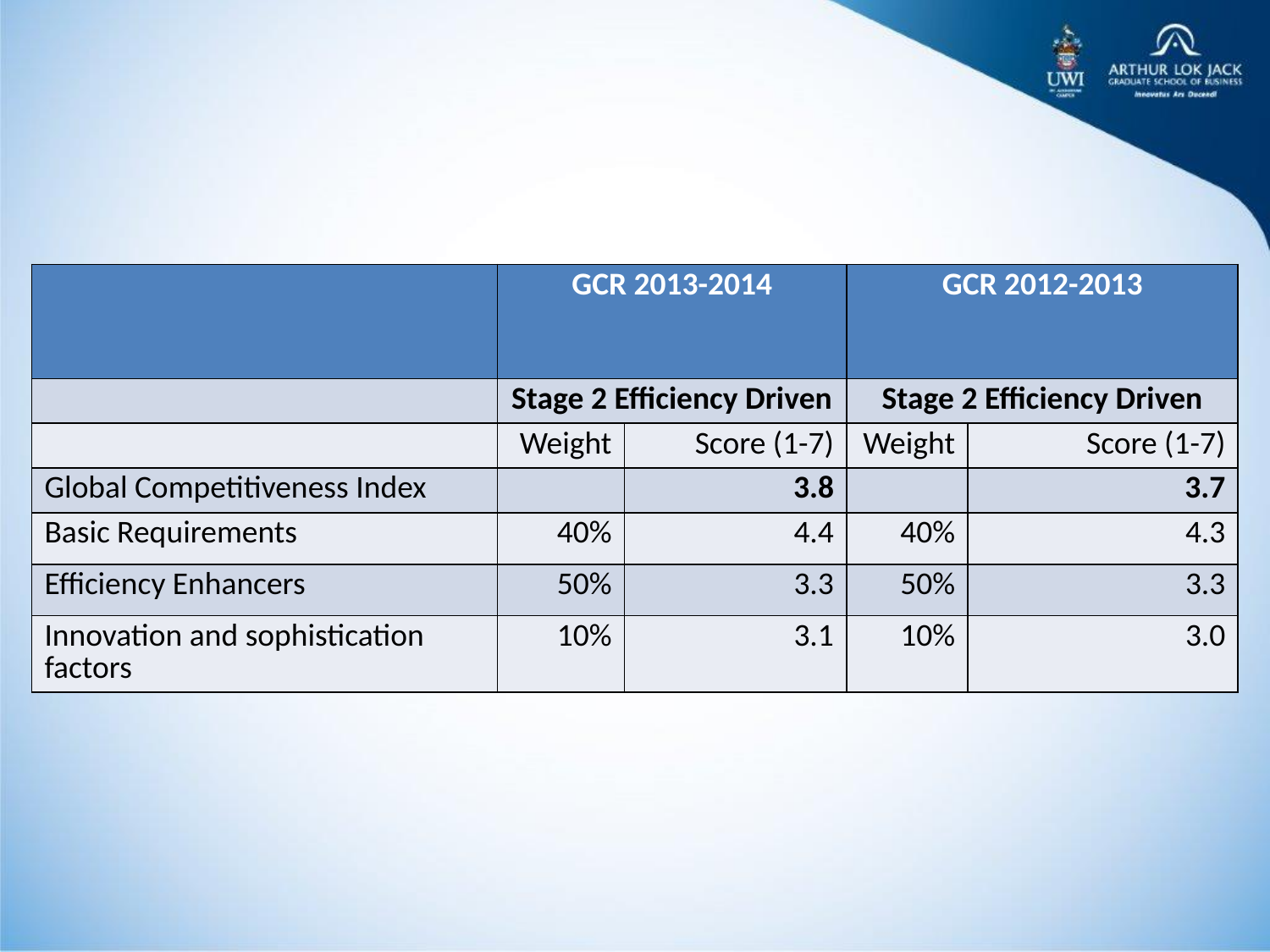

#
|  | GCR 2013-2014 |  | GCR 2012-2013 |  |
| --- | --- | --- | --- | --- |
|  | Stage 2 Efficiency Driven |  | Stage 2 Efficiency Driven |  |
|  | Weight | Score (1-7) | Weight | Score (1-7) |
| Global Competitiveness Index |  | 3.8 |  | 3.7 |
| Basic Requirements | 40% | 4.4 | 40% | 4.3 |
| Efficiency Enhancers | 50% | 3.3 | 50% | 3.3 |
| Innovation and sophistication factors | 10% | 3.1 | 10% | 3.0 |